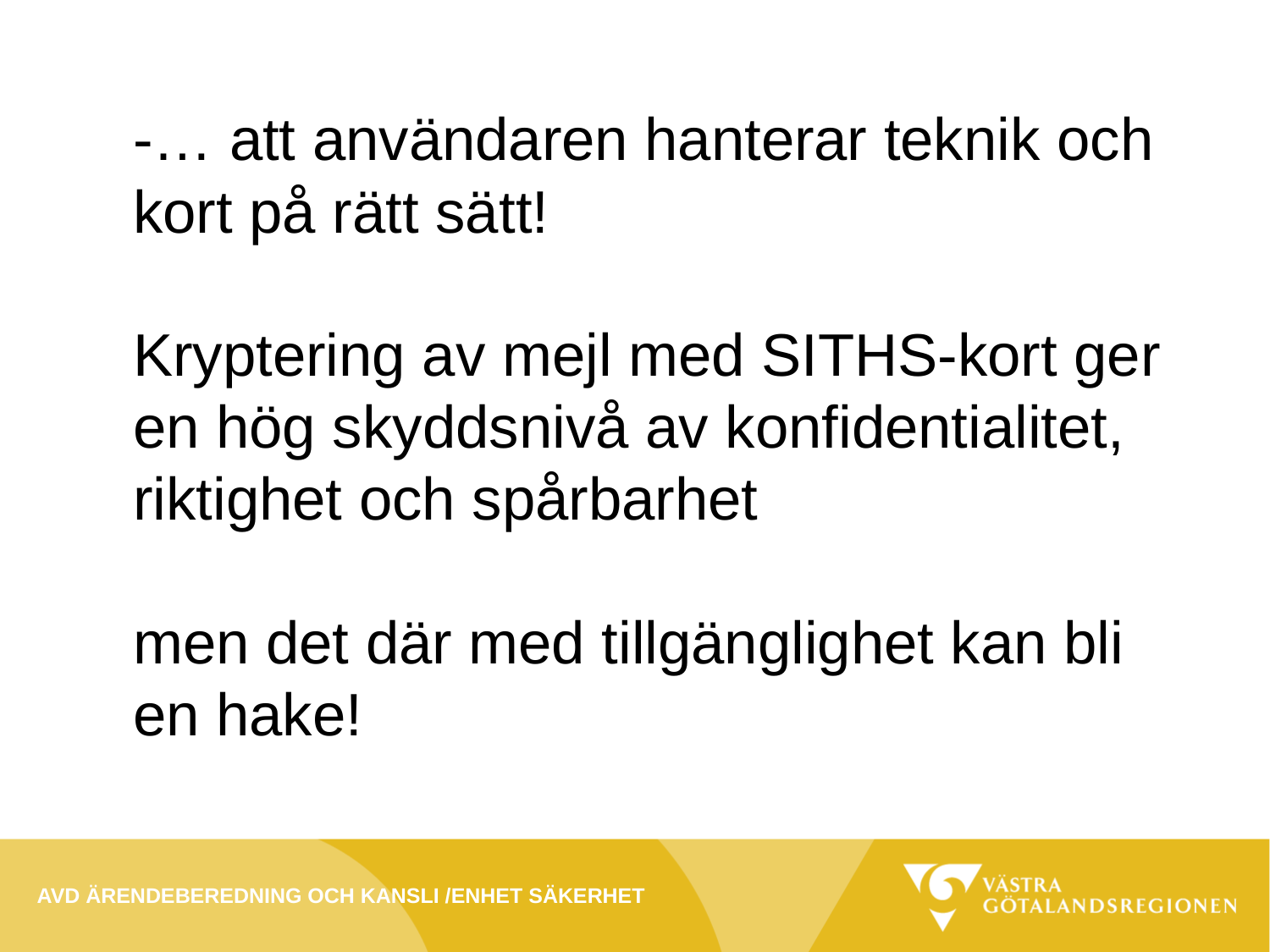

-… att användaren hanterar teknik och kort på rätt sätt!

Kryptering av mejl med SITHS-kort ger en hög skyddsnivå av konfidentialitet, riktighet och spårbarhet

men det där med tillgänglighet kan bli en hake!
Avd ärendeberedning och kansli /enhet säkerhet